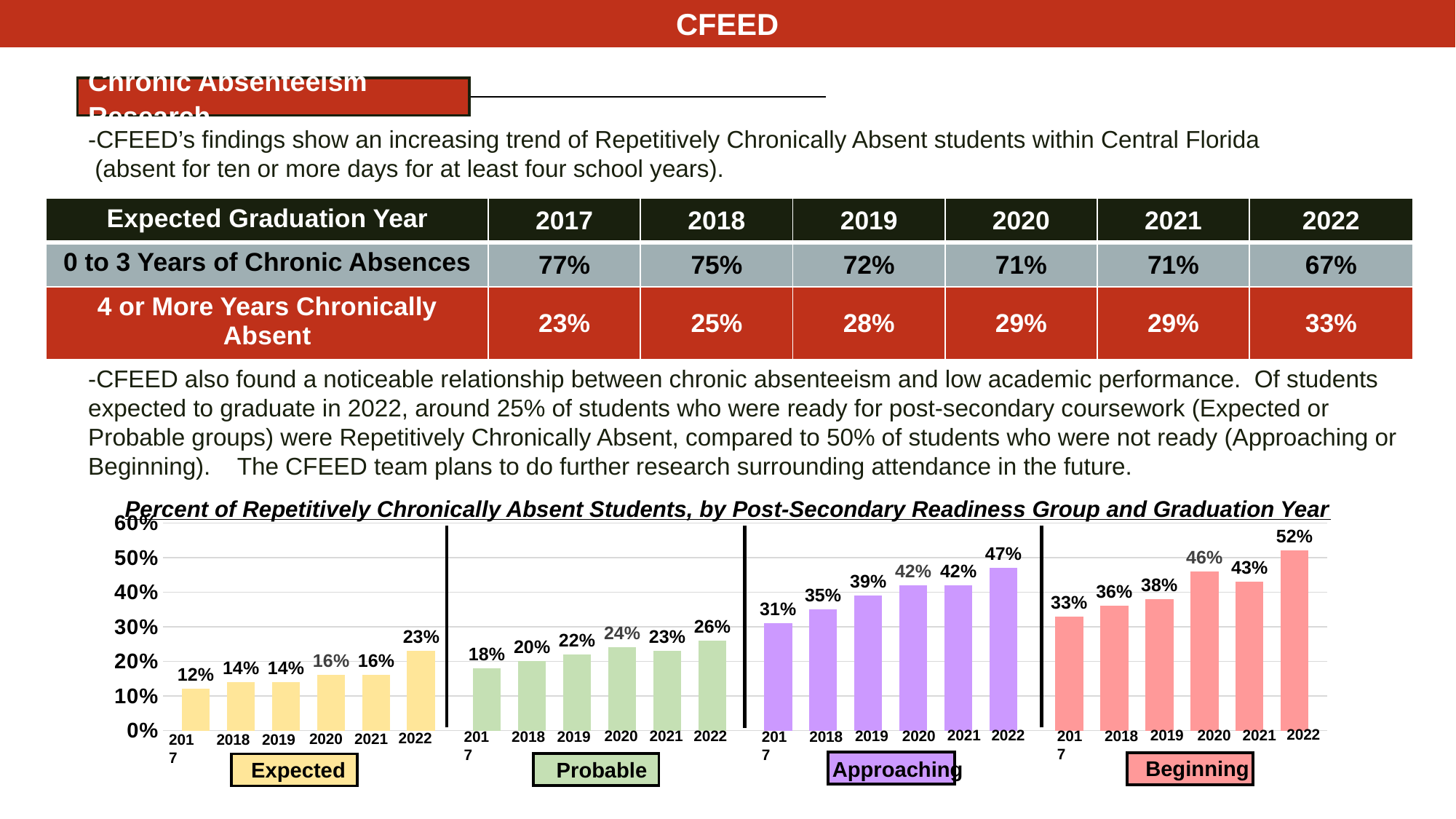

CFEED

Chronic Absenteeism Research
-CFEED’s findings show an increasing trend of Repetitively Chronically Absent students within Central Florida
 (absent for ten or more days for at least four school years).
| Expected Graduation Year | 2017 | 2018 | 2019 | 2020 | 2021 | 2022 |
| --- | --- | --- | --- | --- | --- | --- |
| 0 to 3 Years of Chronic Absences | 77% | 75% | 72% | 71% | 71% | 67% |
| 4 or More Years Chronically Absent | 23% | 25% | 28% | 29% | 29% | 33% |
-CFEED also found a noticeable relationship between chronic absenteeism and low academic performance.  Of students expected to graduate in 2022, around 25% of students who were ready for post-secondary coursework (Expected or Probable groups) were Repetitively Chronically Absent, compared to 50% of students who were not ready (Approaching or Beginning).    The CFEED team plans to do further research surrounding attendance in the future.
Percent of Repetitively Chronically Absent Students, by Post-Secondary Readiness Group and Graduation Year

### Chart

| Category | 2017 | 2018 | 2019 | 2020 | 2021 | 2022 |
|---|---|---|---|---|---|---|
| Expected | 0.12 | 0.14 | 0.14 | 0.16 | 0.16 | 0.23 |
| Probable | 0.18 | 0.2 | 0.22 | 0.24 | 0.23 | 0.26 |
| Approaching | 0.31 | 0.35 | 0.39 | 0.42 | 0.42 | 0.47 |
| Beginning | 0.33 | 0.36 | 0.38 | 0.46 | 0.43 | 0.52 |
2022
2021
2020
2019
2018
2017
2022
2021
2020
2019
2018
2017
2022
2021
2020
2019
2018
2017
2022
2021
2020
2019
2018
2017
Beginning

Approaching

Probable

Expected